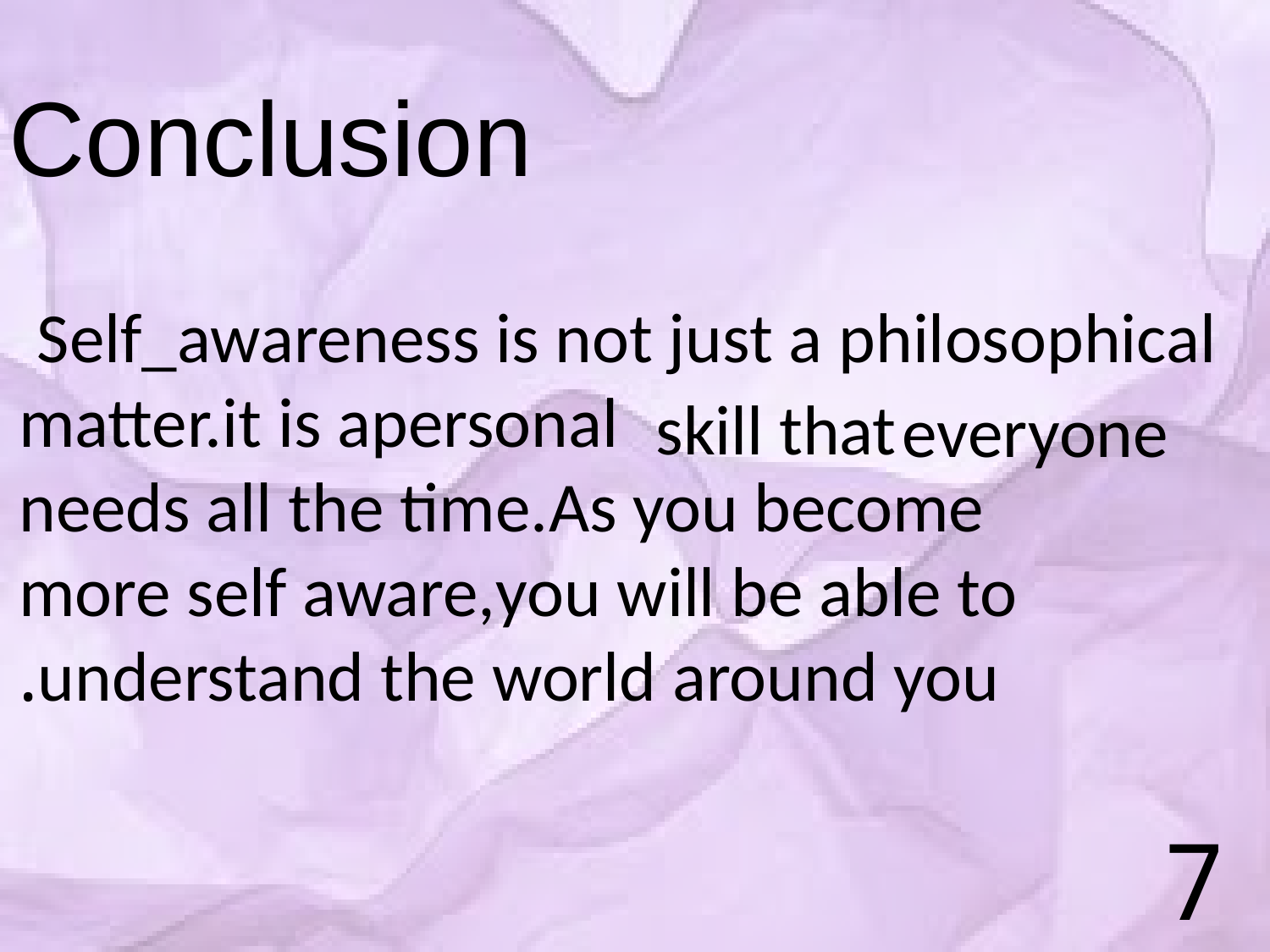

Conclusion:
Self_awareness is not just a philosophical
matter.it is apersonal
needs all the time.As you become
 more self aware,you will be able to
 understand the world around you.
skill that
everyone
7